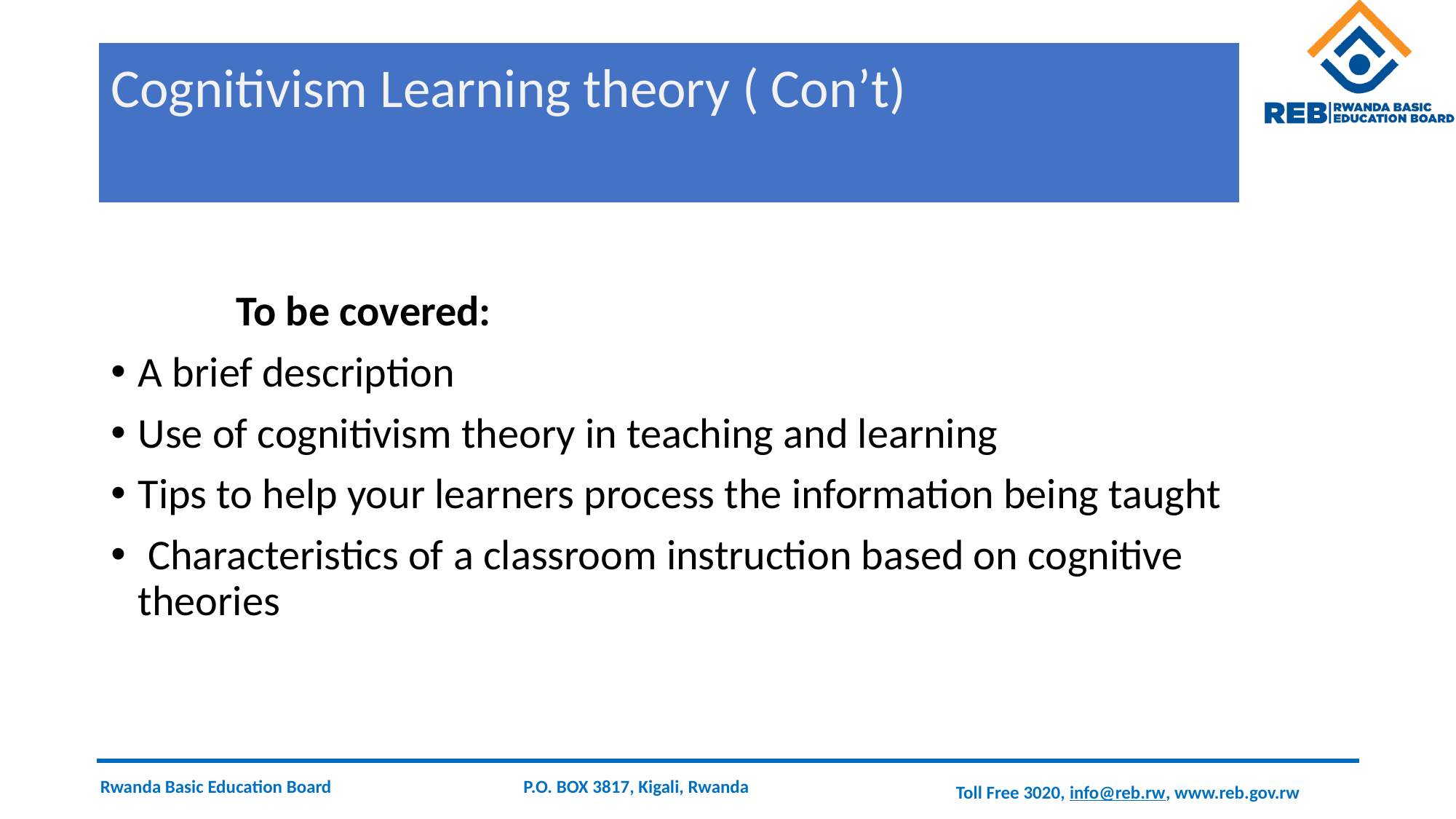

# Cognitivism Learning theory ( Con’t)

             To be covered:
A brief description
Use of cognitivism theory in teaching and learning
Tips to help your learners process the information being taught
 Characteristics of a classroom instruction based on cognitive theories